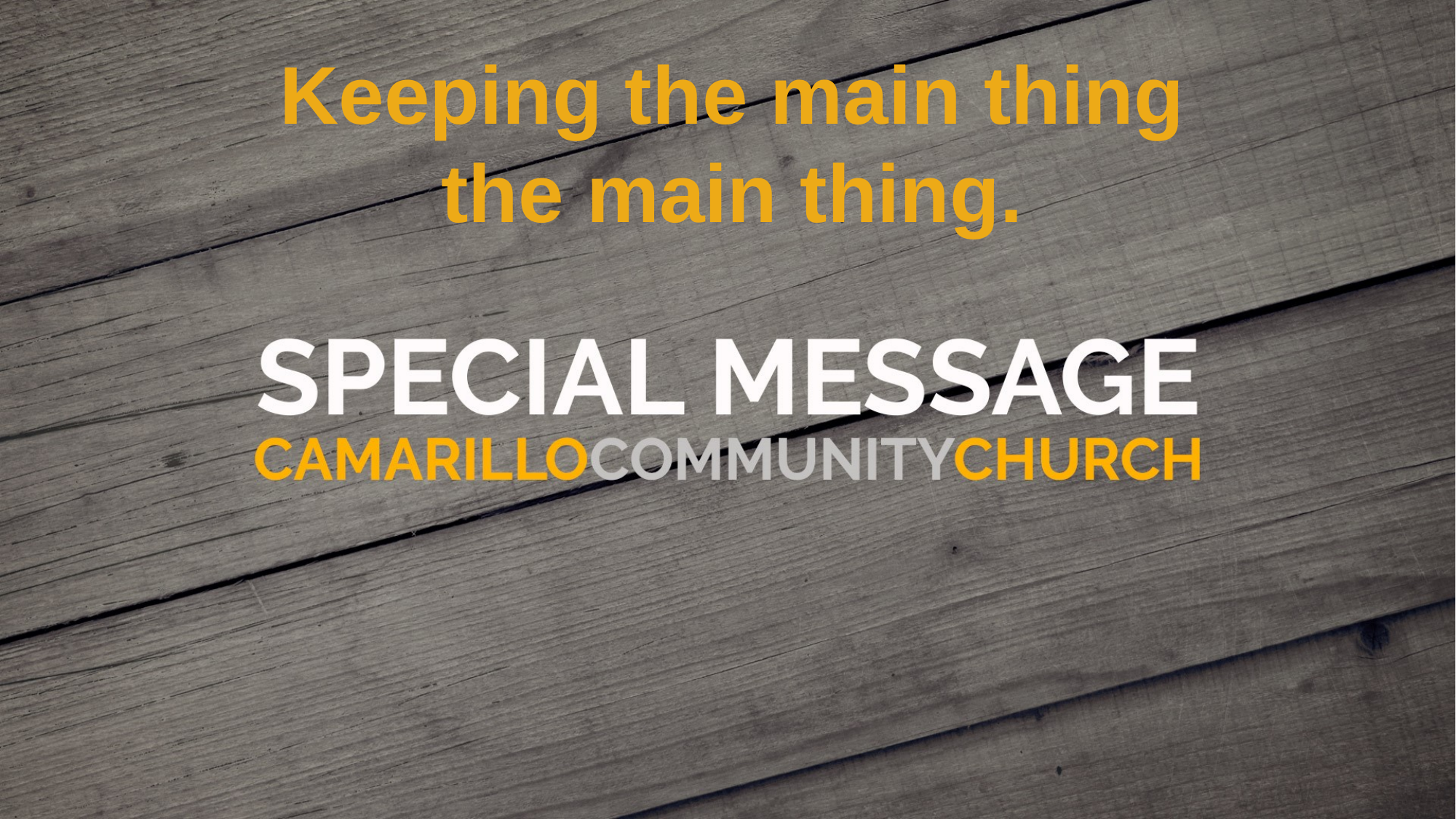

Keeping the main thing the main thing.